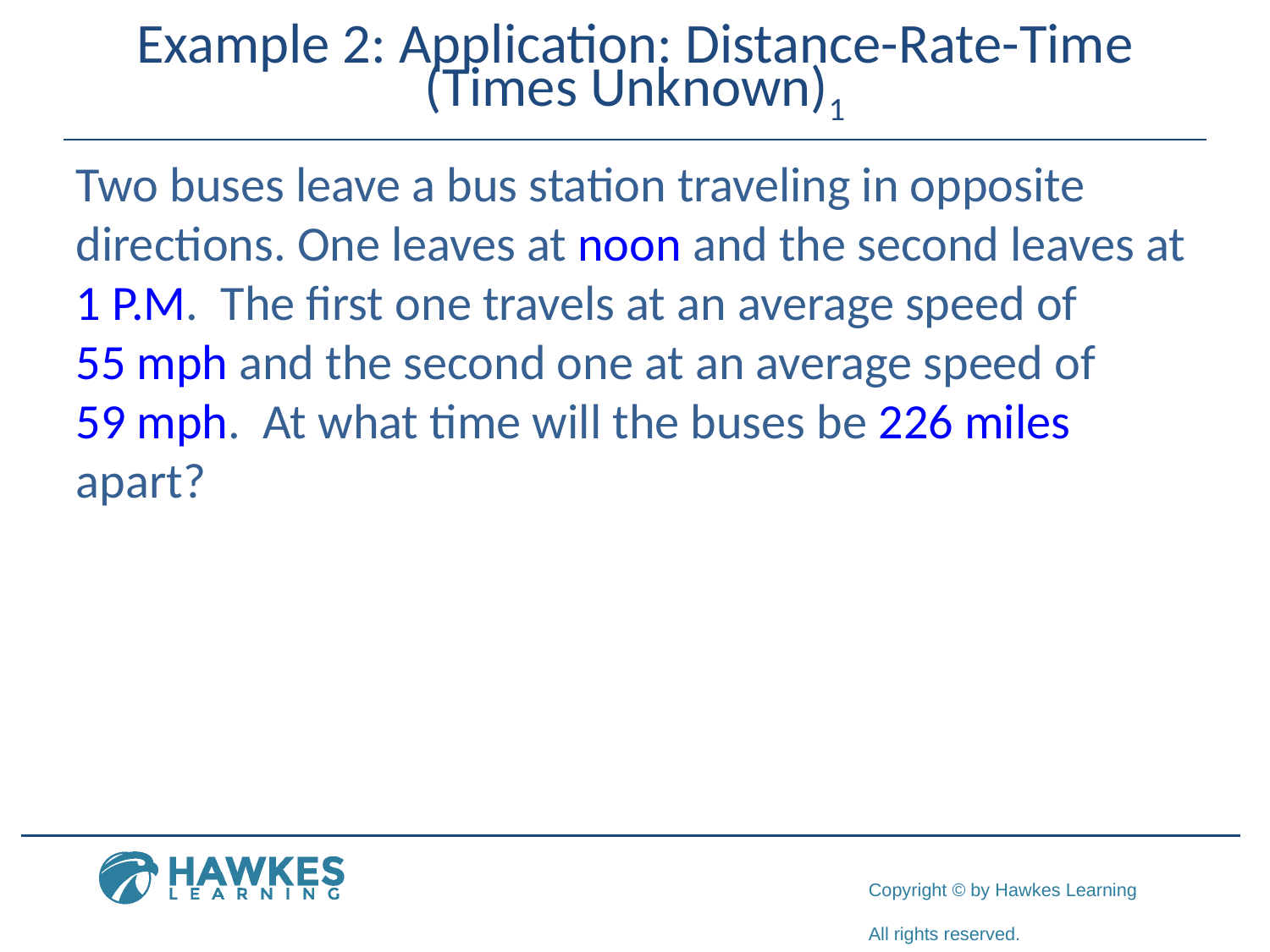

# Example 2: Application: Distance-Rate-Time (Times Unknown)1
Two buses leave a bus station traveling in opposite directions. One leaves at noon and the second leaves at 1 P.M.  The first one travels at an average speed of
55 mph and the second one at an average speed of
59 mph.  At what time will the buses be 226 miles apart?